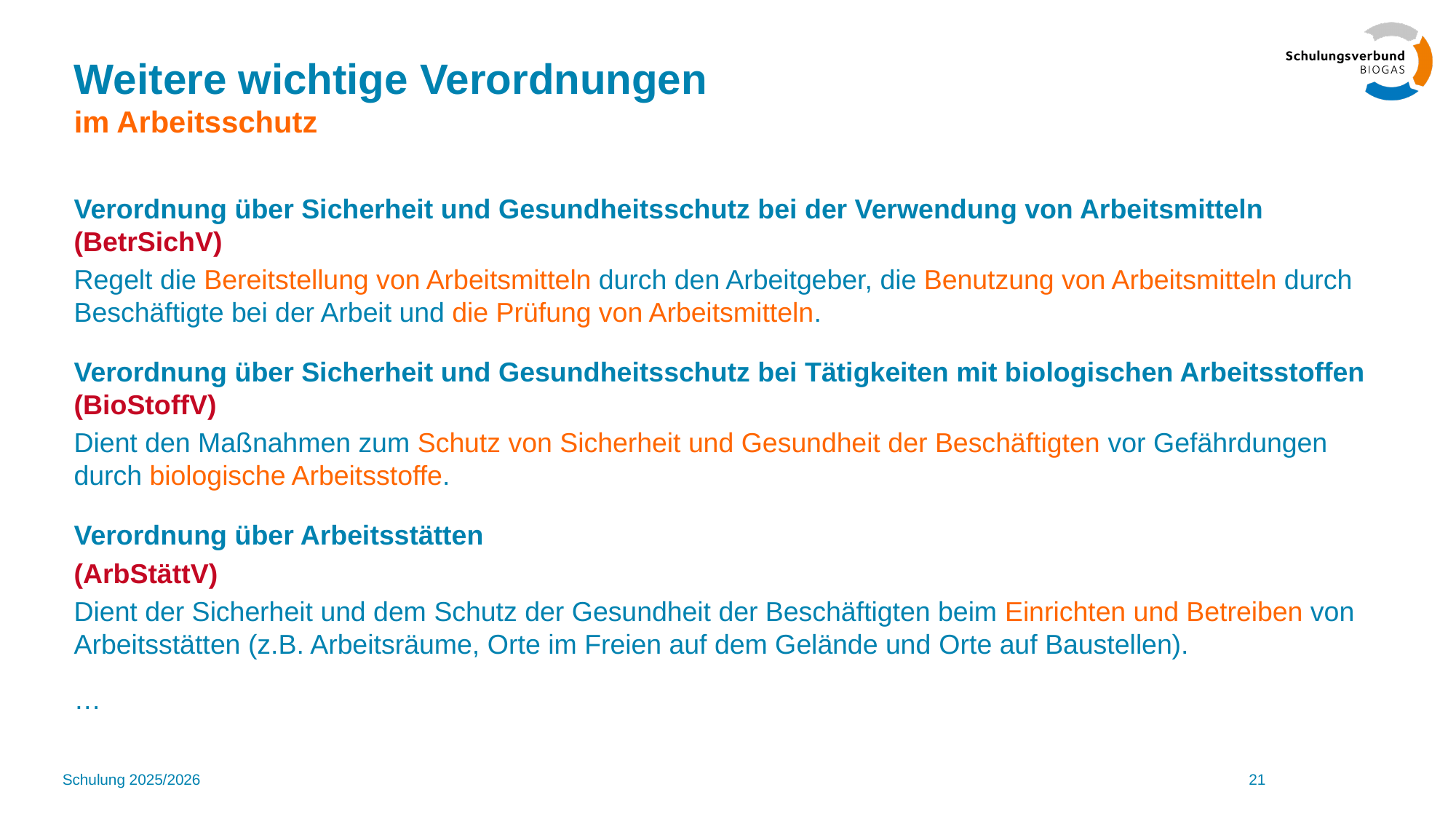

# Weitere wichtige Verordnungen im Arbeitsschutz
Verordnung über Sicherheit und Gesundheitsschutz bei der Verwendung von Arbeitsmitteln (BetrSichV)
Regelt die Bereitstellung von Arbeitsmitteln durch den Arbeitgeber, die Benutzung von Arbeitsmitteln durch Beschäftigte bei der Arbeit und die Prüfung von Arbeitsmitteln.

Verordnung über Sicherheit und Gesundheitsschutz bei Tätigkeiten mit biologischen Arbeitsstoffen (BioStoffV)
Dient den Maßnahmen zum Schutz von Sicherheit und Gesundheit der Beschäftigten vor Gefährdungen durch biologische Arbeitsstoffe.

Verordnung über Arbeitsstätten
(ArbStättV)
Dient der Sicherheit und dem Schutz der Gesundheit der Beschäftigten beim Einrichten und Betreiben von Arbeitsstätten (z.B. Arbeitsräume, Orte im Freien auf dem Gelände und Orte auf Baustellen).

…

Schulung 2025/2026
21